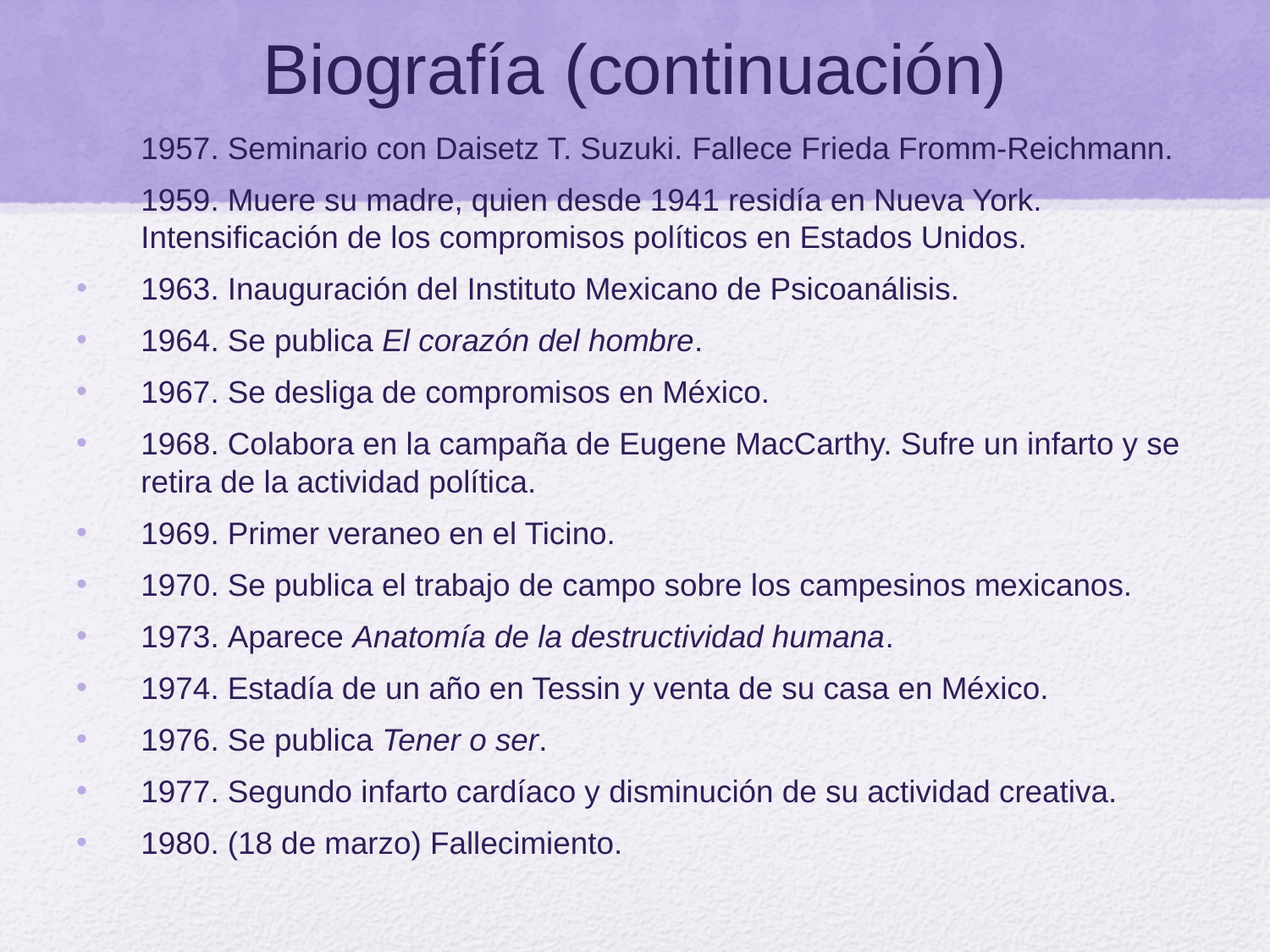

# Biografía (continuación)
1957. Seminario con Daisetz T. Suzuki. Fallece Frieda Fromm-Reichmann.
1959. Muere su madre, quien desde 1941 residía en Nueva York. Intensificación de los compromisos políticos en Estados Unidos.
1963. Inauguración del Instituto Mexicano de Psicoanálisis.
1964. Se publica El corazón del hombre.
1967. Se desliga de compromisos en México.
1968. Colabora en la campaña de Eugene MacCarthy. Sufre un infarto y se retira de la actividad política.
1969. Primer veraneo en el Ticino.
1970. Se publica el trabajo de campo sobre los campesinos mexicanos.
1973. Aparece Anatomía de la destructividad humana.
1974. Estadía de un año en Tessin y venta de su casa en México.
1976. Se publica Tener o ser.
1977. Segundo infarto cardíaco y disminución de su actividad creativa.
1980. (18 de marzo) Fallecimiento.